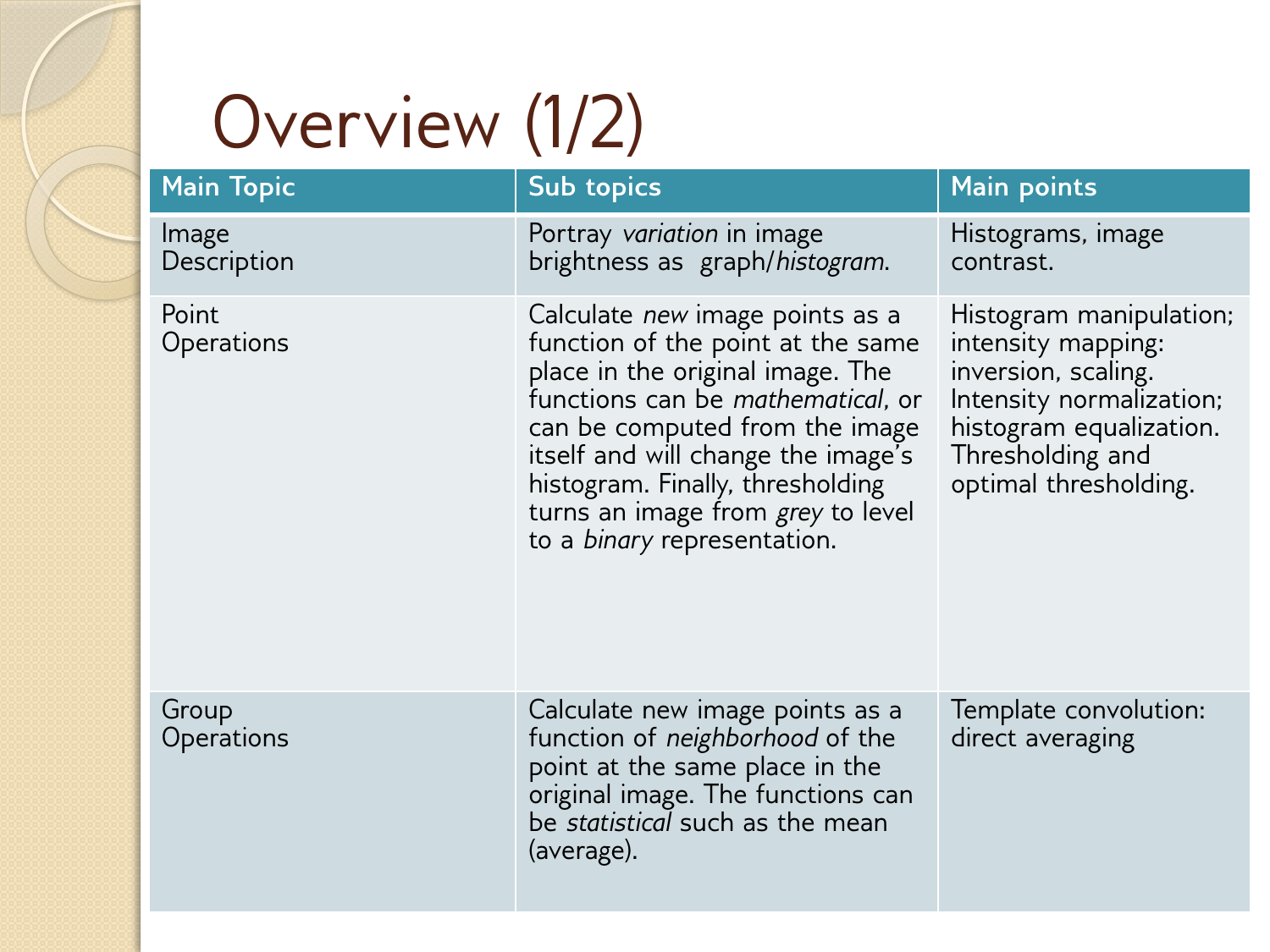

# Overview (1/2)
| Main Topic | Sub topics | Main points |
| --- | --- | --- |
| Image Description | Portray variation in image brightness as graph/histogram. | Histograms, image contrast. |
| Point Operations | Calculate new image points as a function of the point at the same place in the original image. The functions can be mathematical, or can be computed from the image itself and will change the image’s histogram. Finally, thresholding turns an image from grey to level to a binary representation. | Histogram manipulation; intensity mapping: inversion, scaling. Intensity normalization; histogram equalization. Thresholding and optimal thresholding. |
| Group Operations | Calculate new image points as a function of neighborhood of the point at the same place in the original image. The functions can be statistical such as the mean (average). | Template convolution: direct averaging |